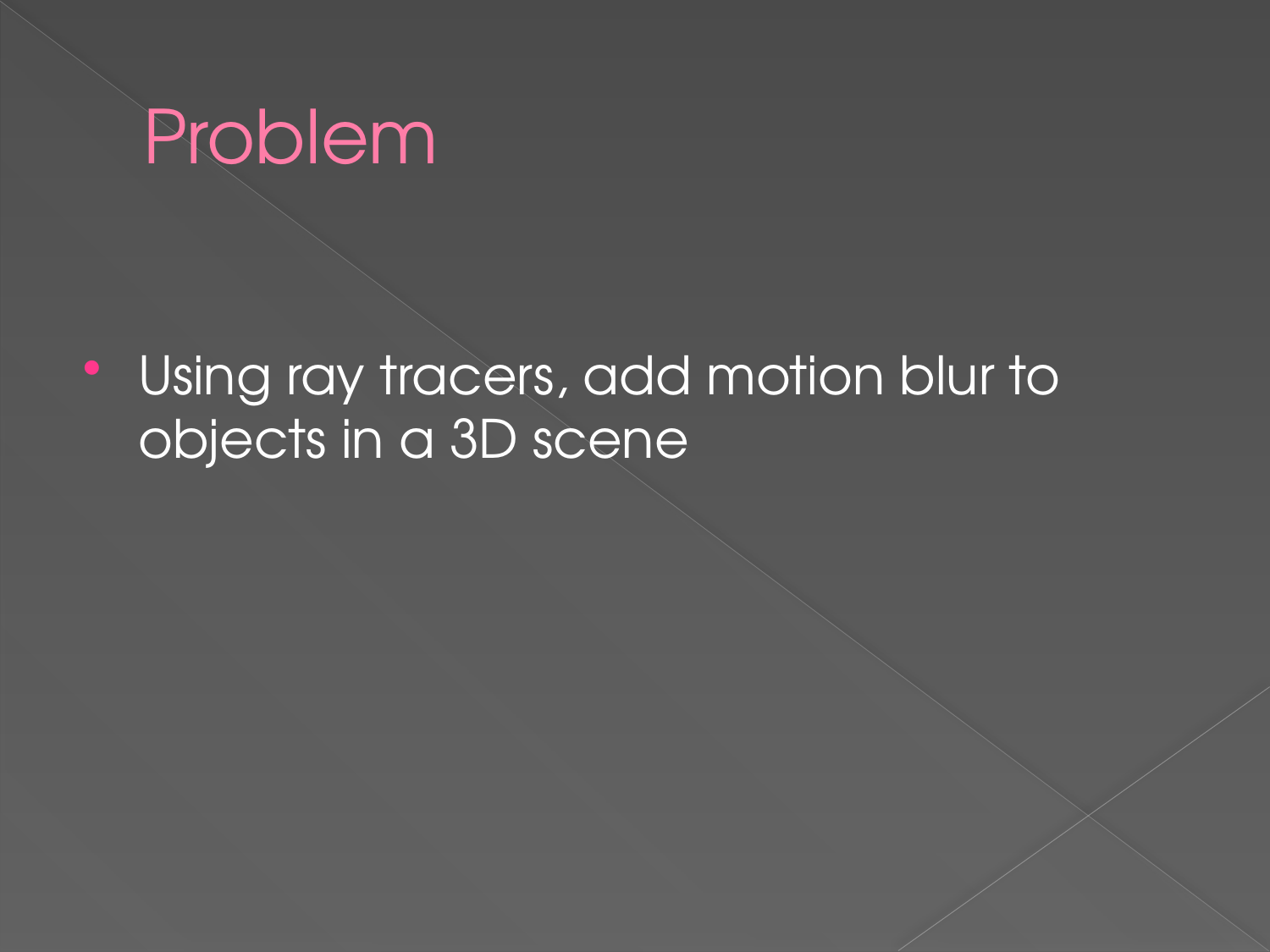

# Problem

Using ray tracers, add motion blur to objects in a 3D scene